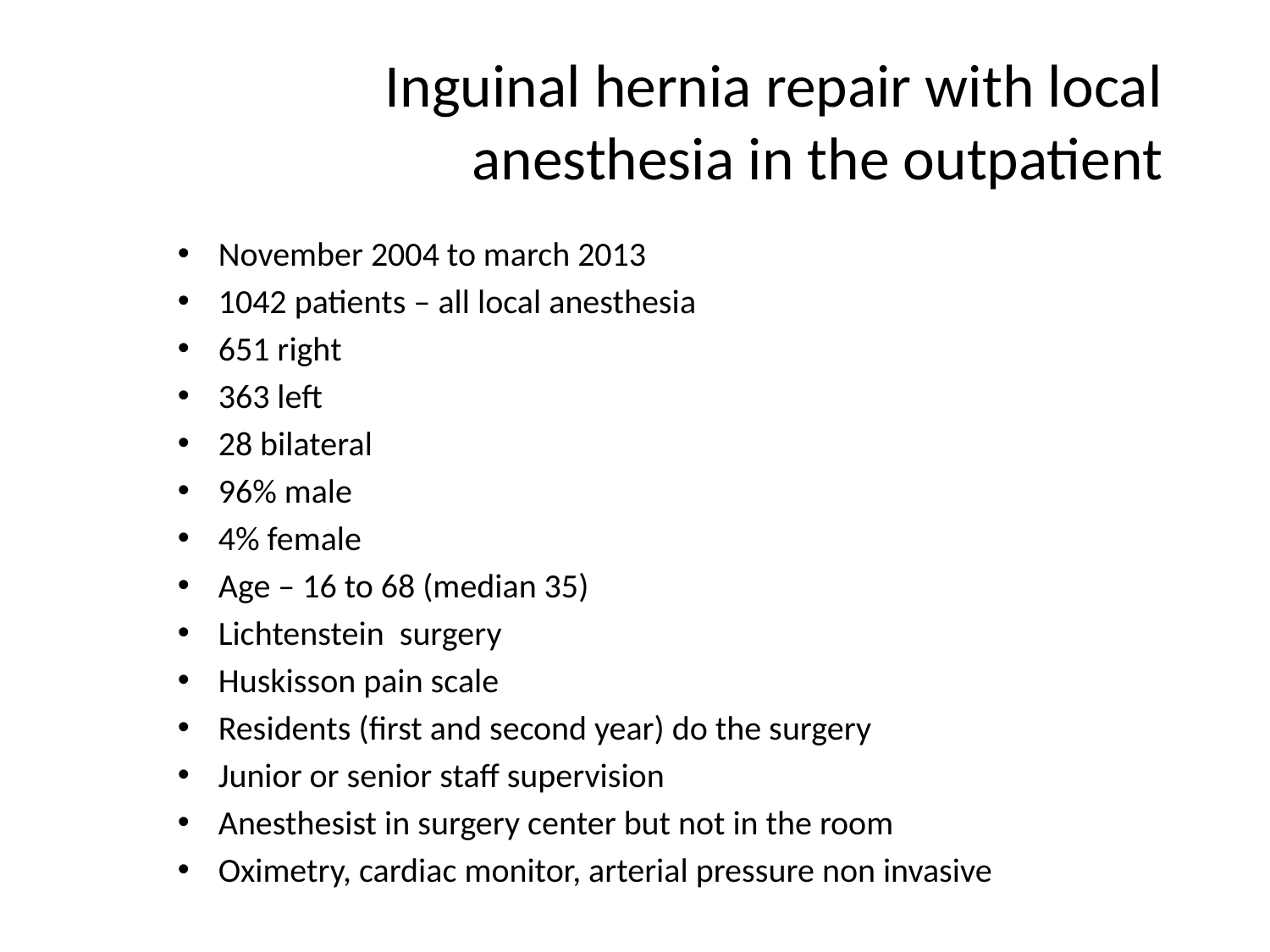

# Inguinal hernia repair with local anesthesia in the outpatient
November 2004 to march 2013
1042 patients – all local anesthesia
651 right
363 left
28 bilateral
96% male
4% female
Age – 16 to 68 (median 35)
Lichtenstein  surgery
Huskisson pain scale
Residents (first and second year) do the surgery
Junior or senior staff supervision
Anesthesist in surgery center but not in the room
Oximetry, cardiac monitor, arterial pressure non invasive